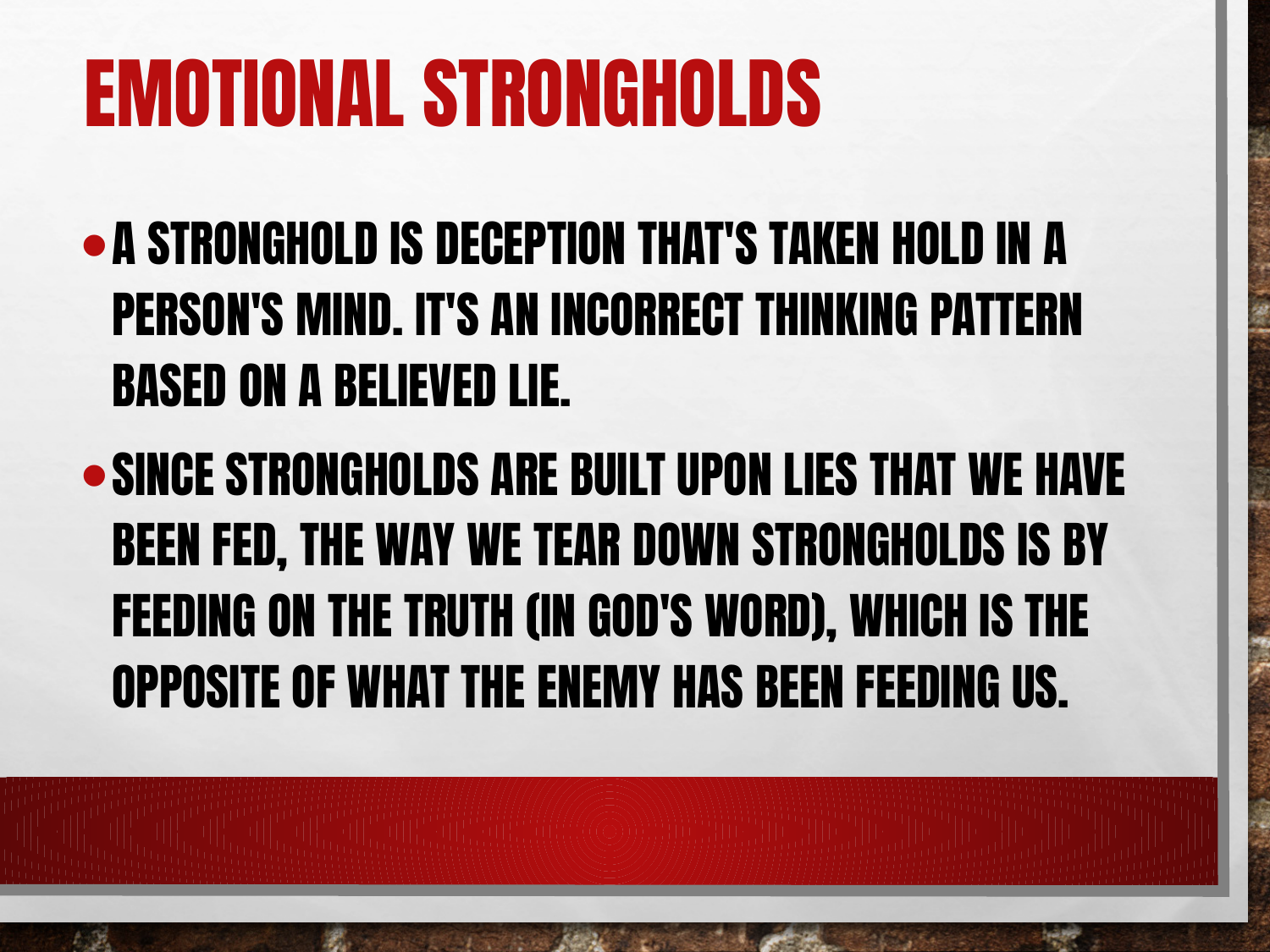

# Emotional Strongholds
A stronghold is deception that's taken hold in a person's mind. It's an incorrect thinking pattern based on a believed lie.
Since strongholds are built upon lies that we have been fed, the way we tear down strongholds is by feeding on the truth (in God's Word), which is the opposite of what the enemy has been feeding us.